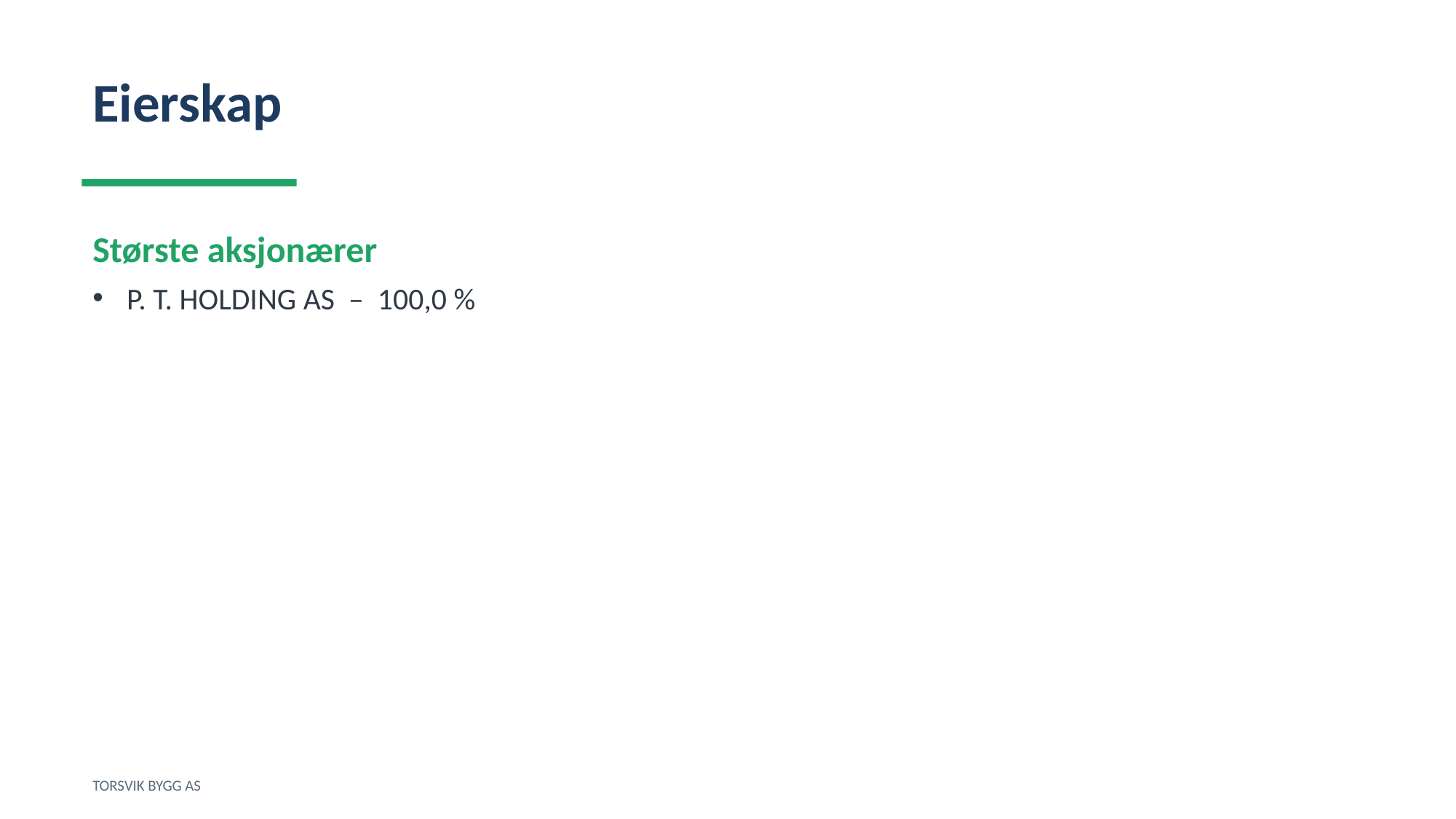

Eierskap

Største aksjonærer
P. T. HOLDING AS  –  100,0 %
TORSVIK BYGG AS